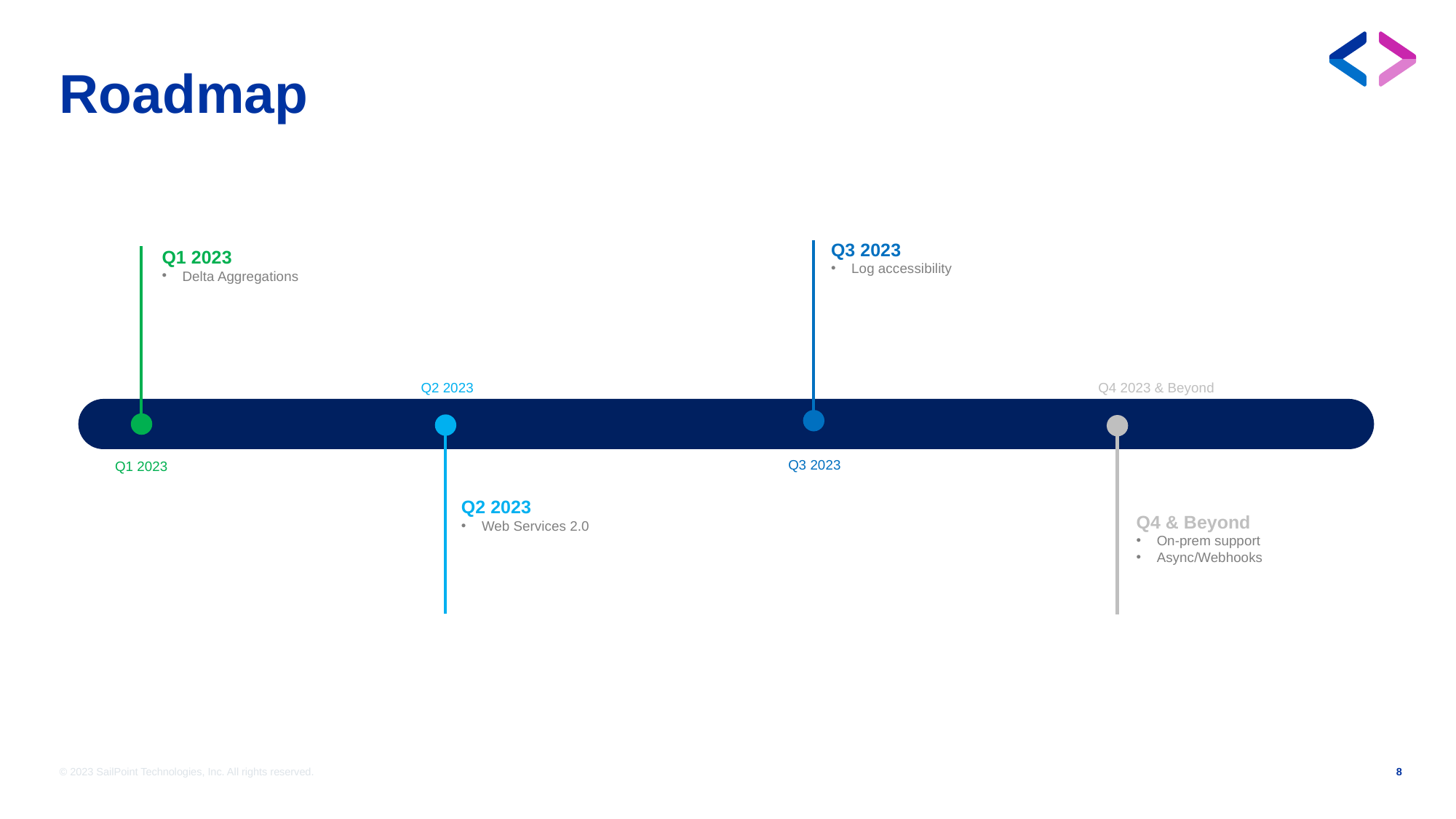

# Roadmap
Q3 2023
Log accessibility

Q3 2023
Q1 2023
Delta Aggregations

Q1 2023
Q2 2023

Q2 2023
Web Services 2.0
Q4 2023 & Beyond

Q4 & Beyond
On-prem support
Async/Webhooks

© 2023 SailPoint Technologies, Inc. All rights reserved.
8